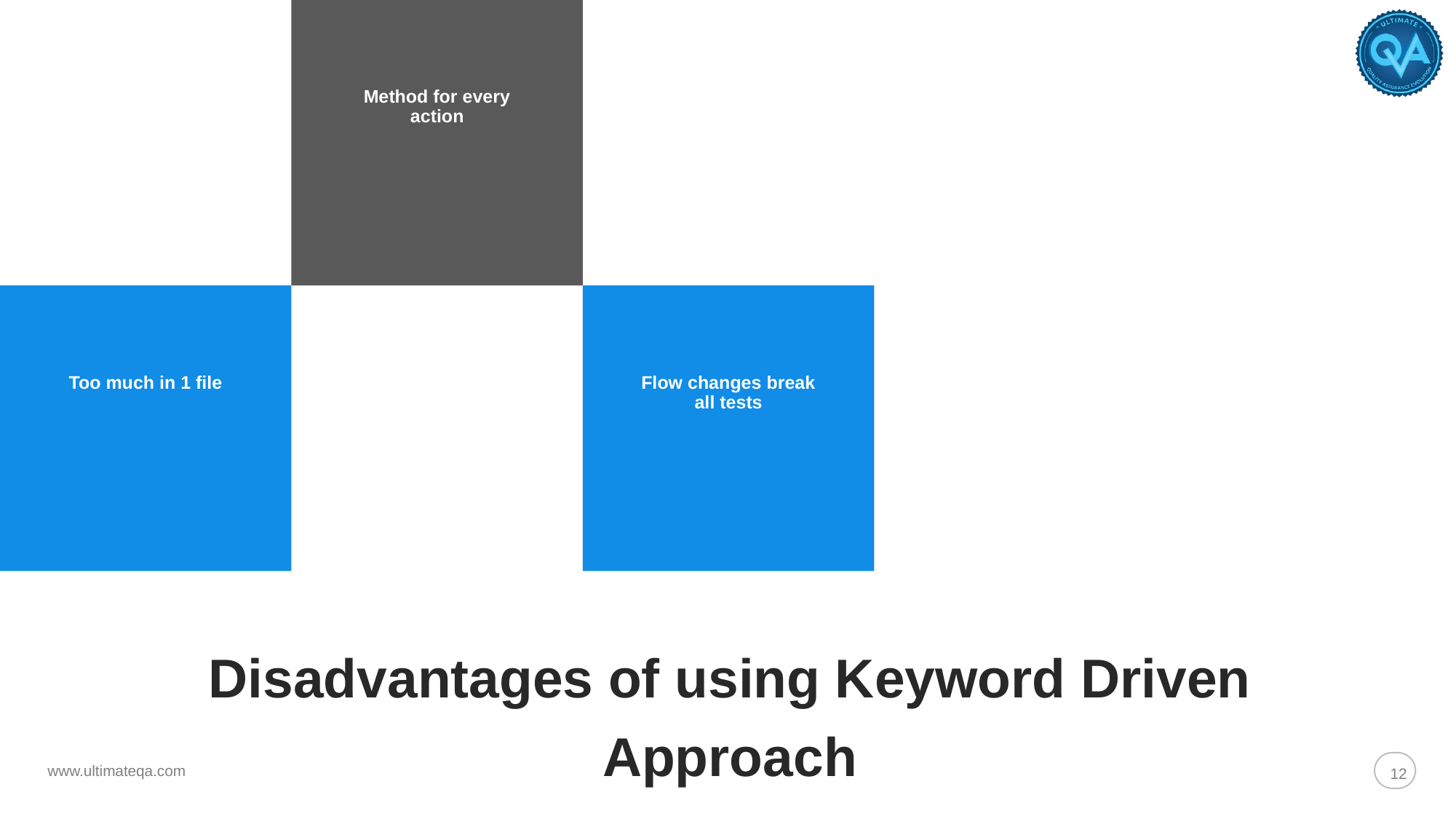

Method for every action
Portfolio Four
Lemon drops oat cake oat cake sugar plum sweet gingerbread chocolate cake gingerbread.

Too much in 1 file
Flow changes break all tests
Portfolio Five
Lemon drops oat cake oat cake sugar plum sweet gingerbread chocolate cake gingerbread.
Disadvantages of using Keyword Driven Approach
12